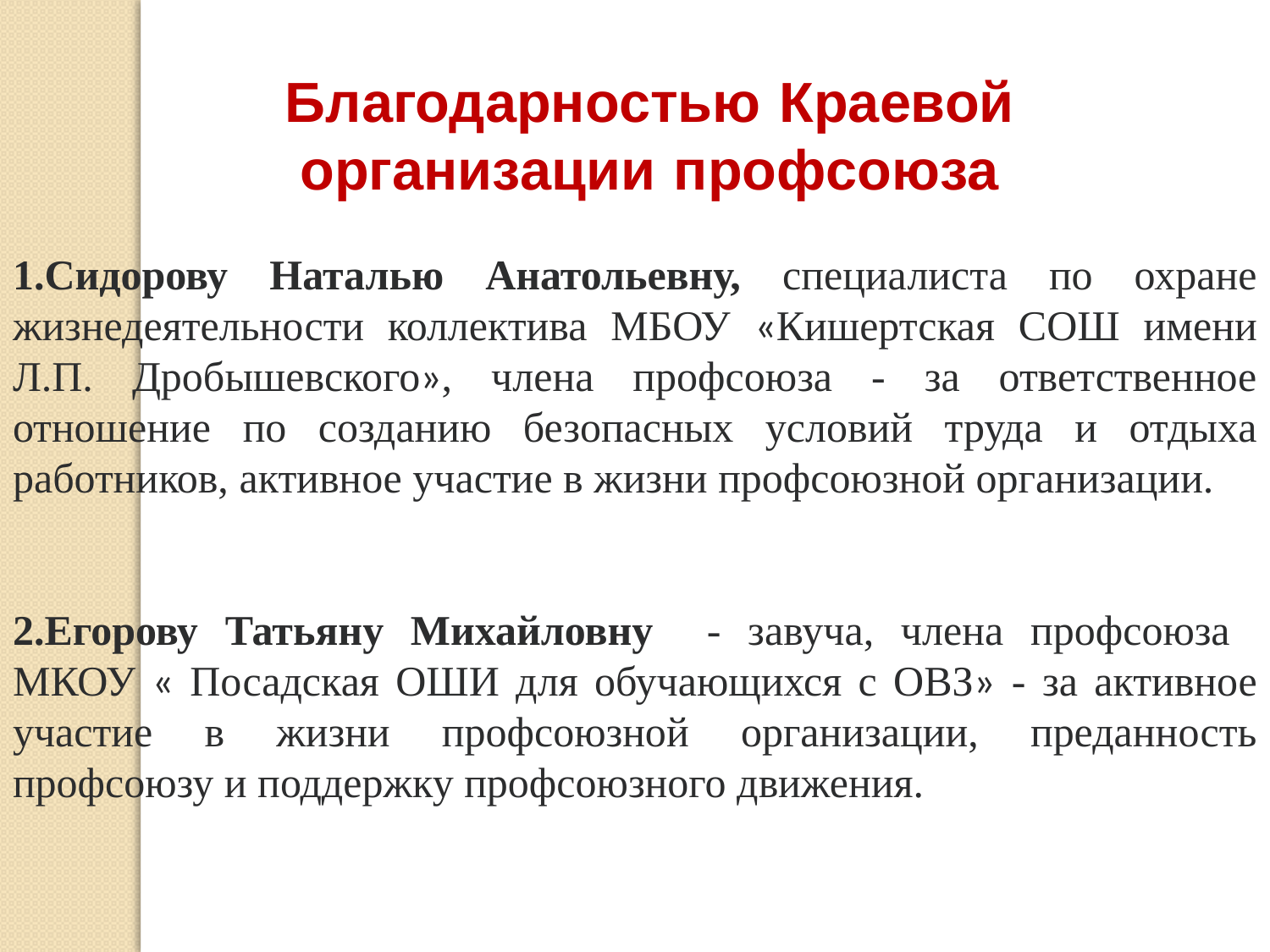

1.Сидорову Наталью Анатольевну, специалиста по охране жизнедеятельности коллектива МБОУ «Кишертская СОШ имени Л.П. Дробышевского», члена профсоюза - за ответственное отношение по созданию безопасных условий труда и отдыха работников, активное участие в жизни профсоюзной организации.

2.Егорову Татьяну Михайловну  - завуча, члена профсоюза  МКОУ « Посадская ОШИ для обучающихся с ОВЗ» - за активное участие в жизни профсоюзной организации, преданность профсоюзу и поддержку профсоюзного движения.
Благодарностью Краевой организации профсоюза